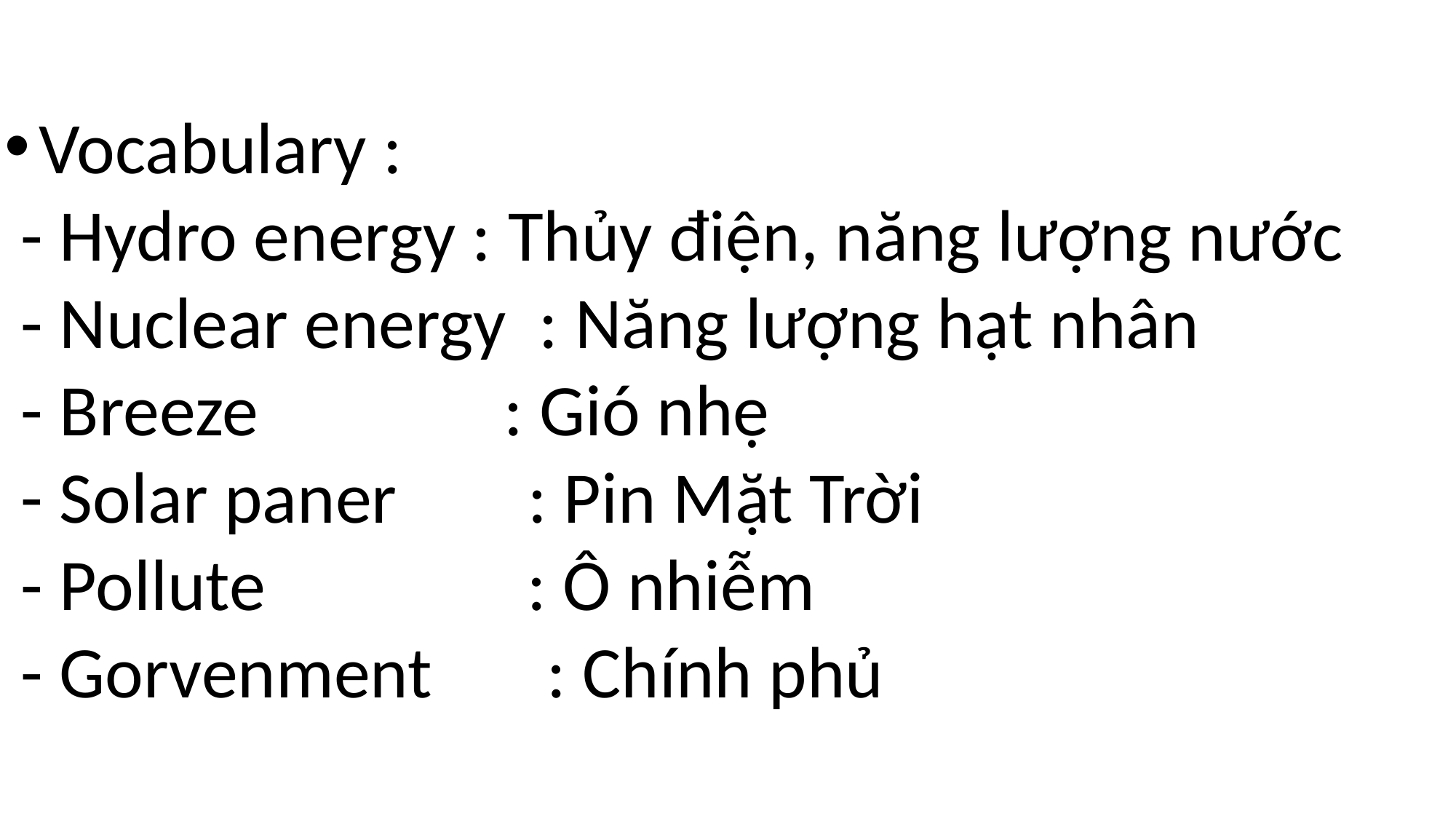

Vocabulary :
 - Hydro energy : Thủy điện, năng lượng nước
 - Nuclear energy  : Năng lượng hạt nhân
 - Breeze               : Gió nhẹ
 - Solar paner        : Pin Mặt Trời
 - Pollute                : Ô nhiễm
 - Gorvenment       : Chính phủ